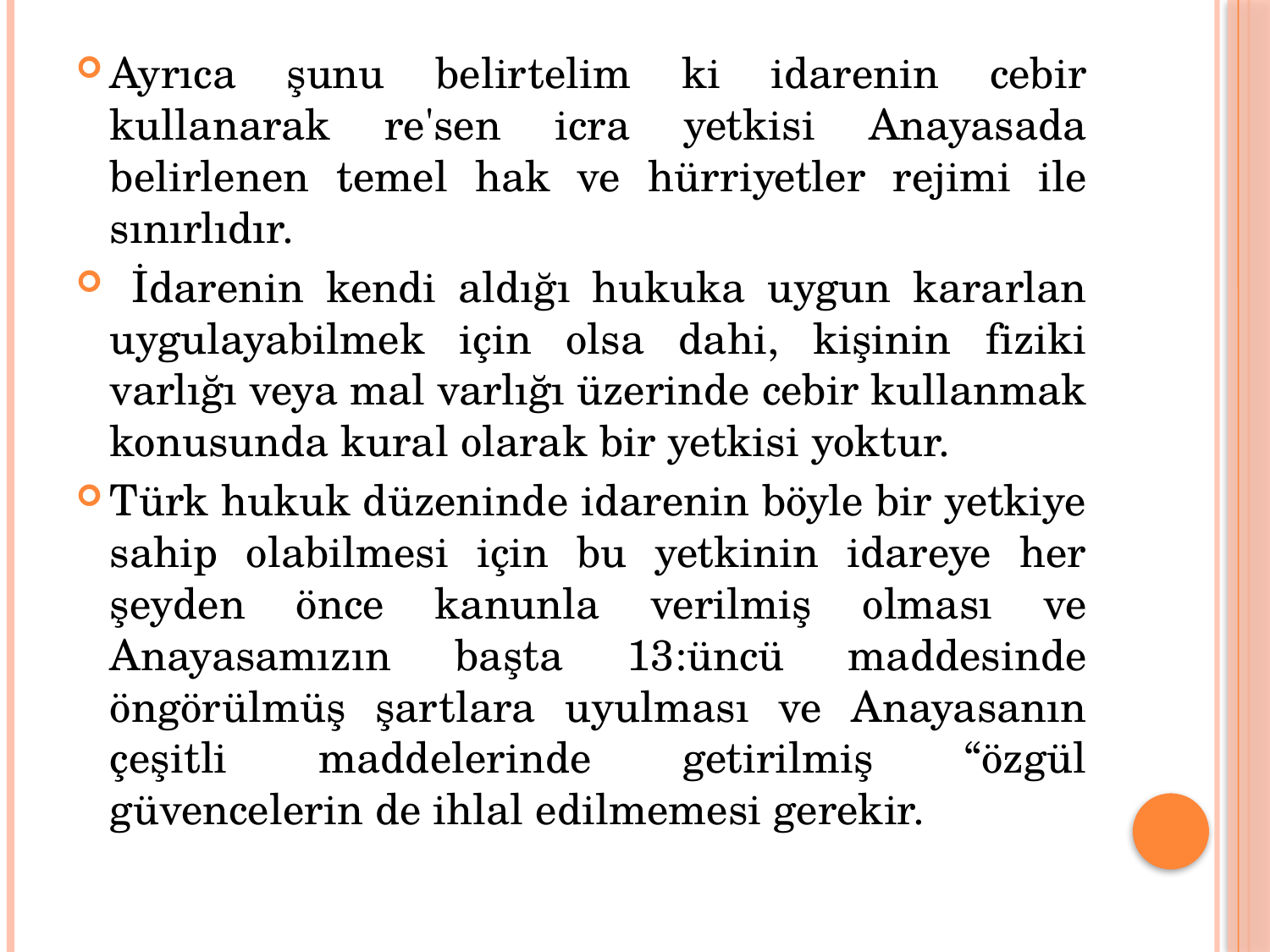

Ayrıca şunu belirtelim ki idarenin cebir kullanarak re'sen icra yetkisi Anayasada belirlenen temel hak ve hürriyetler rejimi ile sınırlıdır.
 İdarenin kendi aldığı hukuka uygun kararlan uygulayabilmek için olsa dahi, kişinin fiziki varlığı veya mal varlığı üzerinde cebir kullanmak konusunda kural olarak bir yetkisi yoktur.
Türk hukuk düzeninde idarenin böyle bir yetkiye sahip olabilmesi için bu yetkinin idareye her şeyden önce kanunla verilmiş olması ve Anayasamızın başta 13:üncü maddesinde öngörülmüş şartlara uyulması ve Anayasanın çeşitli maddelerinde getirilmiş “özgül güvencelerin de ihlal edilmemesi gerekir.